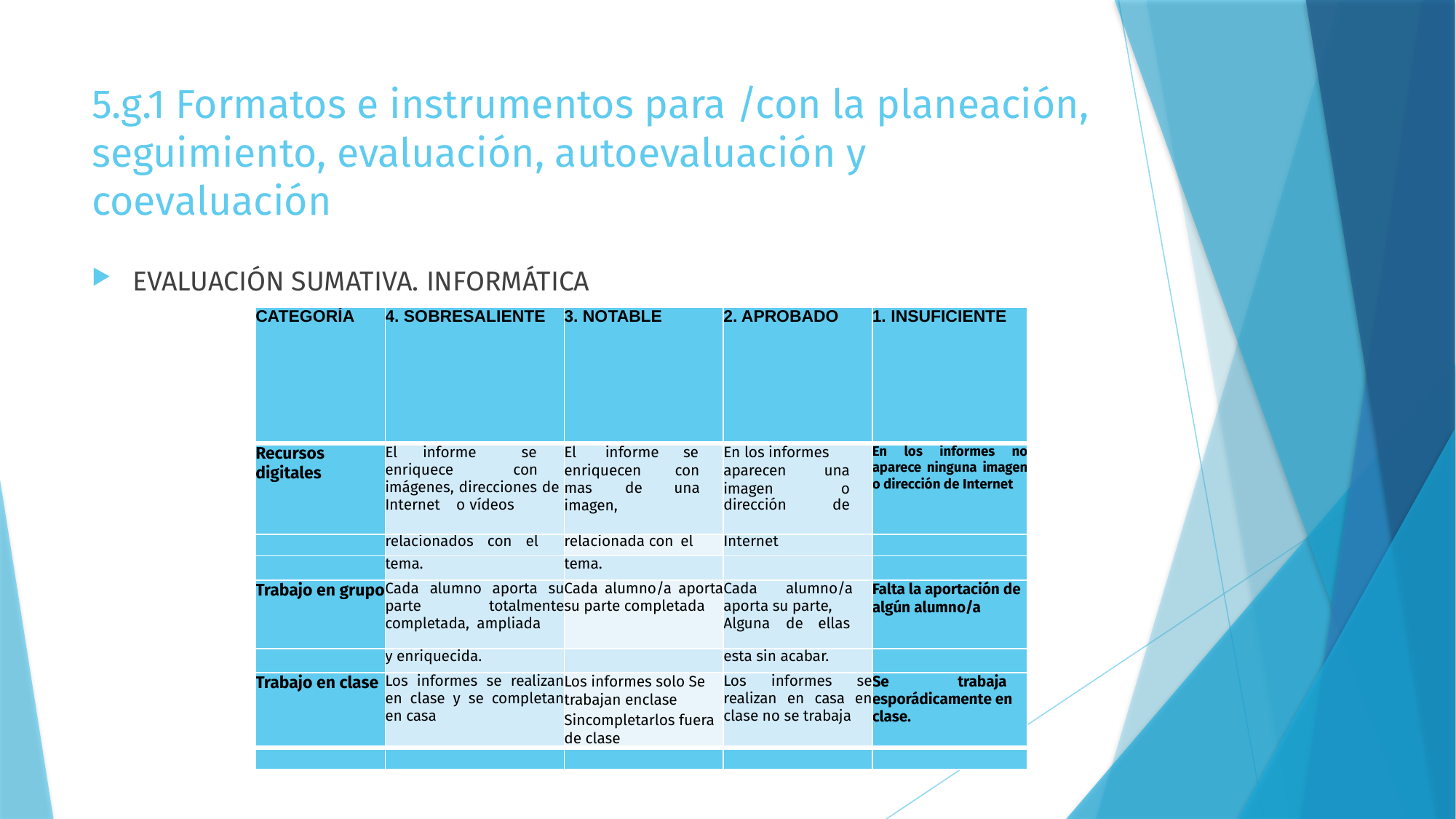

# 5.g.1 Formatos e instrumentos para /con la planeación, seguimiento, evaluación, autoevaluación y coevaluación
EVALUACIÓN SUMATIVA. INFORMÁTICA

| CATEGORÍA | 4. SOBRESALIENTE | 3. NOTABLE | 2. APROBADO | 1. INSUFICIENTE |
| --- | --- | --- | --- | --- |
| Recursos digitales | El informe se enriquece con imágenes, direcciones de Internet o vídeos | El informe se enriquecen con mas de una imagen, | En los informes aparecen una imagen o dirección de | En los informes no aparece ninguna imagen o dirección de Internet |
|  | relacionados con el | relacionada con el | Internet |  |
|  | tema. | tema. |  |  |
| Trabajo en grupo | Cada alumno aporta su parte totalmente completada, ampliada | Cada alumno/a aporta su parte completada | Cada alumno/a aporta su parte, Alguna de ellas | Falta la aportación de algún alumno/a |
|  | y enriquecida. |  | esta sin acabar. |  |
| Trabajo en clase | Los informes se realizan en clase y se completan en casa | Los informes solo Se trabajan enclase Sincompletarlos fuera de clase | Los informes se realizan en casa en clase no se trabaja | Se trabaja esporádicamente en clase. |
|  |  |  |  |  |